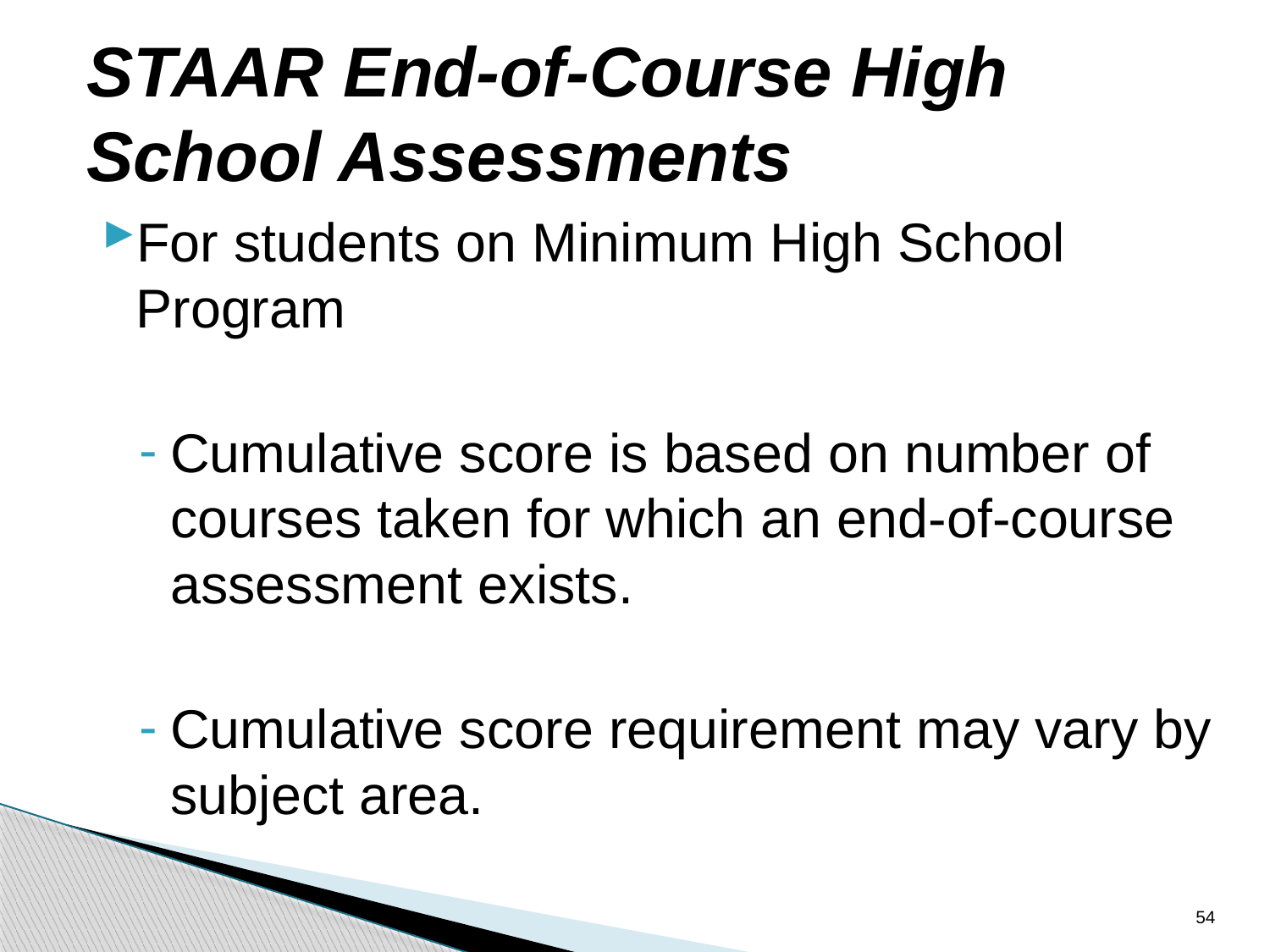

# STAAR End-of-Course High School Assessments
For students on Minimum High School Program

Cumulative score is based on number of courses taken for which an end-of-course assessment exists.

Cumulative score requirement may vary by subject area.
54